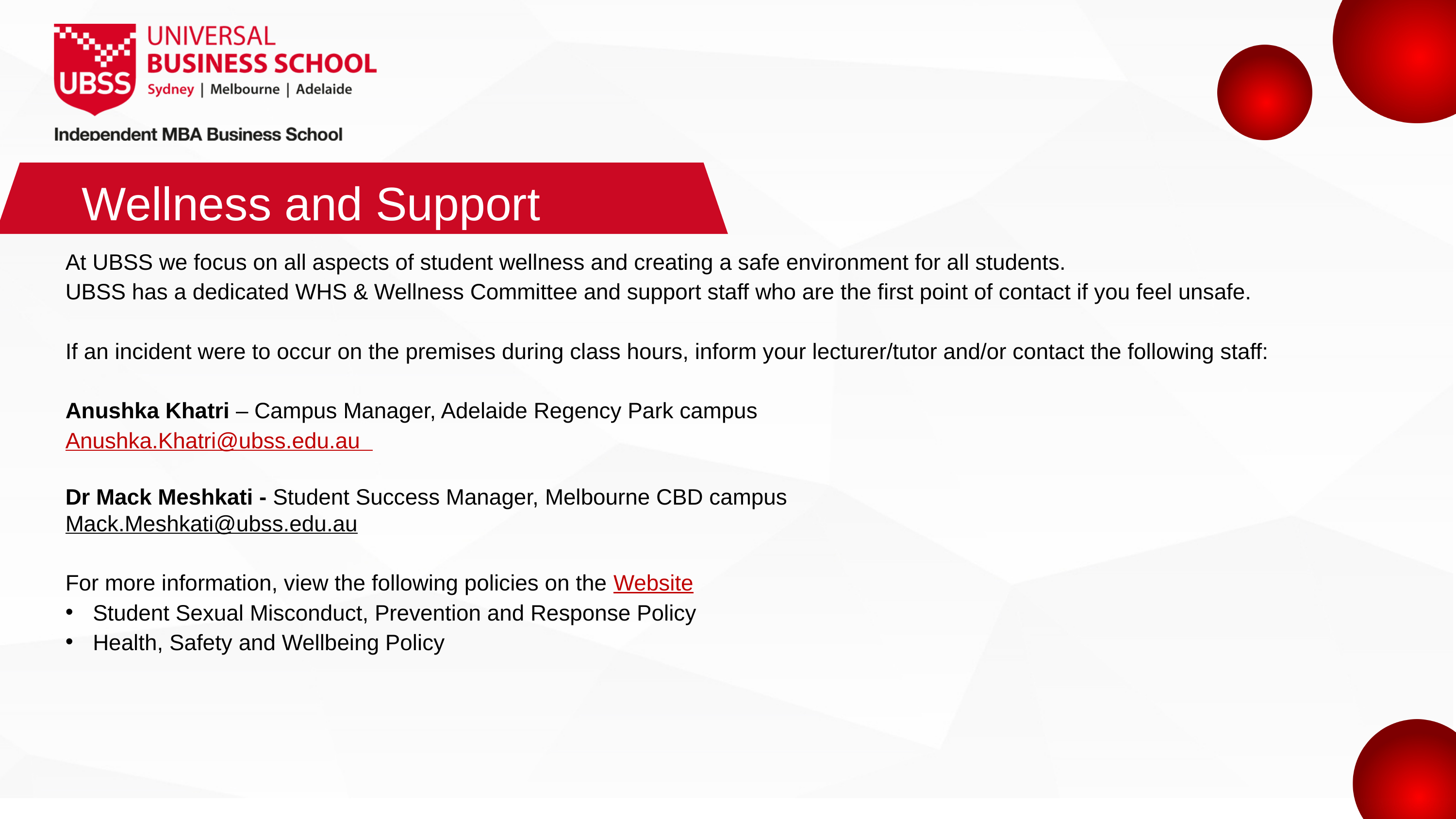

Wellness and Support
At UBSS we focus on all aspects of student wellness and creating a safe environment for all students.
UBSS has a dedicated WHS & Wellness Committee and support staff who are the first point of contact if you feel unsafe.

If an incident were to occur on the premises during class hours, inform your lecturer/tutor and/or contact the following staff:
Anushka Khatri – Campus Manager, Adelaide Regency Park campus
Anushka.Khatri@ubss.edu.au

Dr Mack Meshkati - Student Success Manager, Melbourne CBD campus
Mack.Meshkati@ubss.edu.au

For more information, view the following policies on the Website
Student Sexual Misconduct, Prevention and Response Policy
Health, Safety and Wellbeing Policy